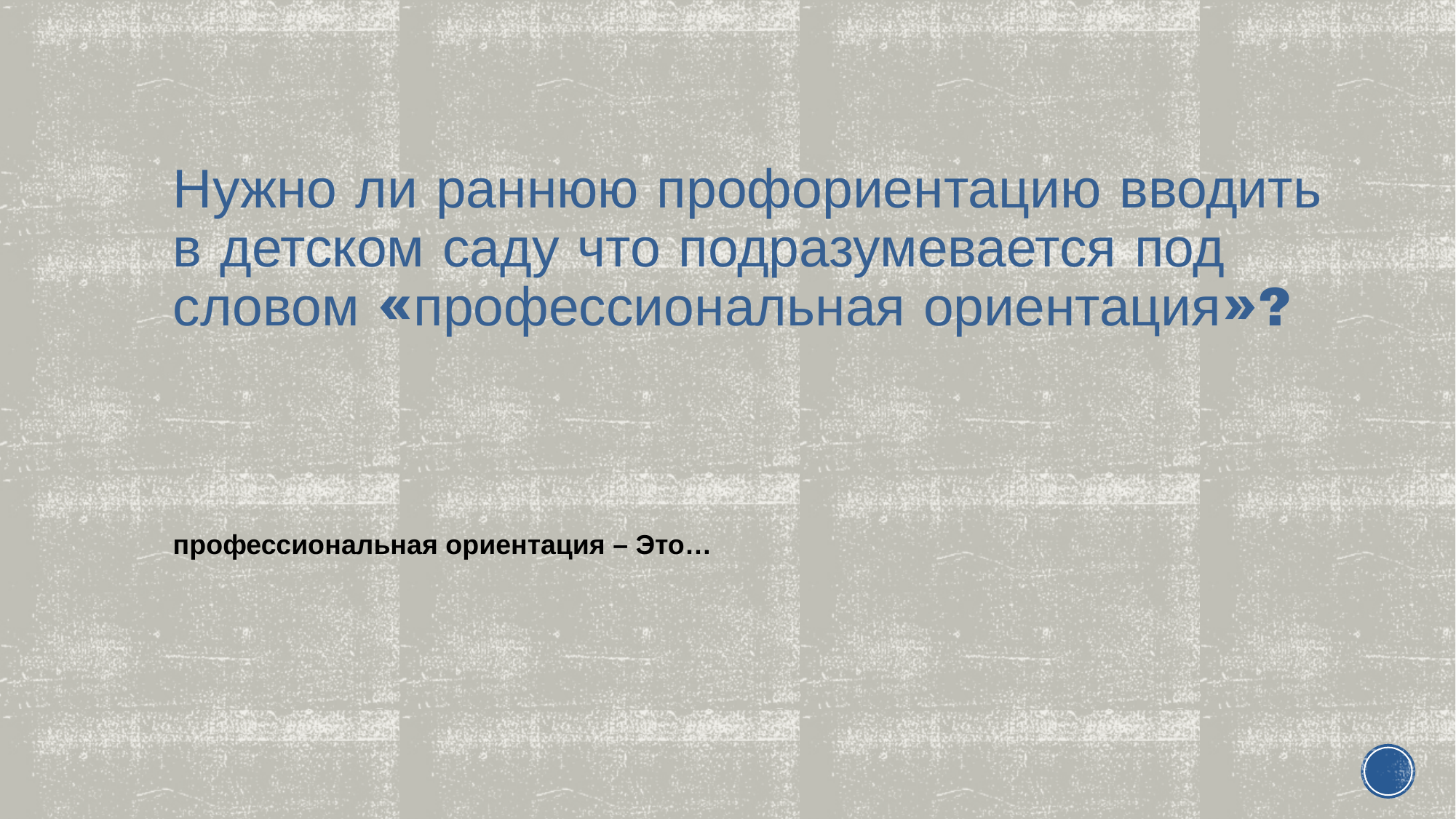

# Нужно ли раннюю профориентацию вводить в детском саду что подразумевается под словом «профессиональная ориентация»?
профессиональная ориентация – Это…